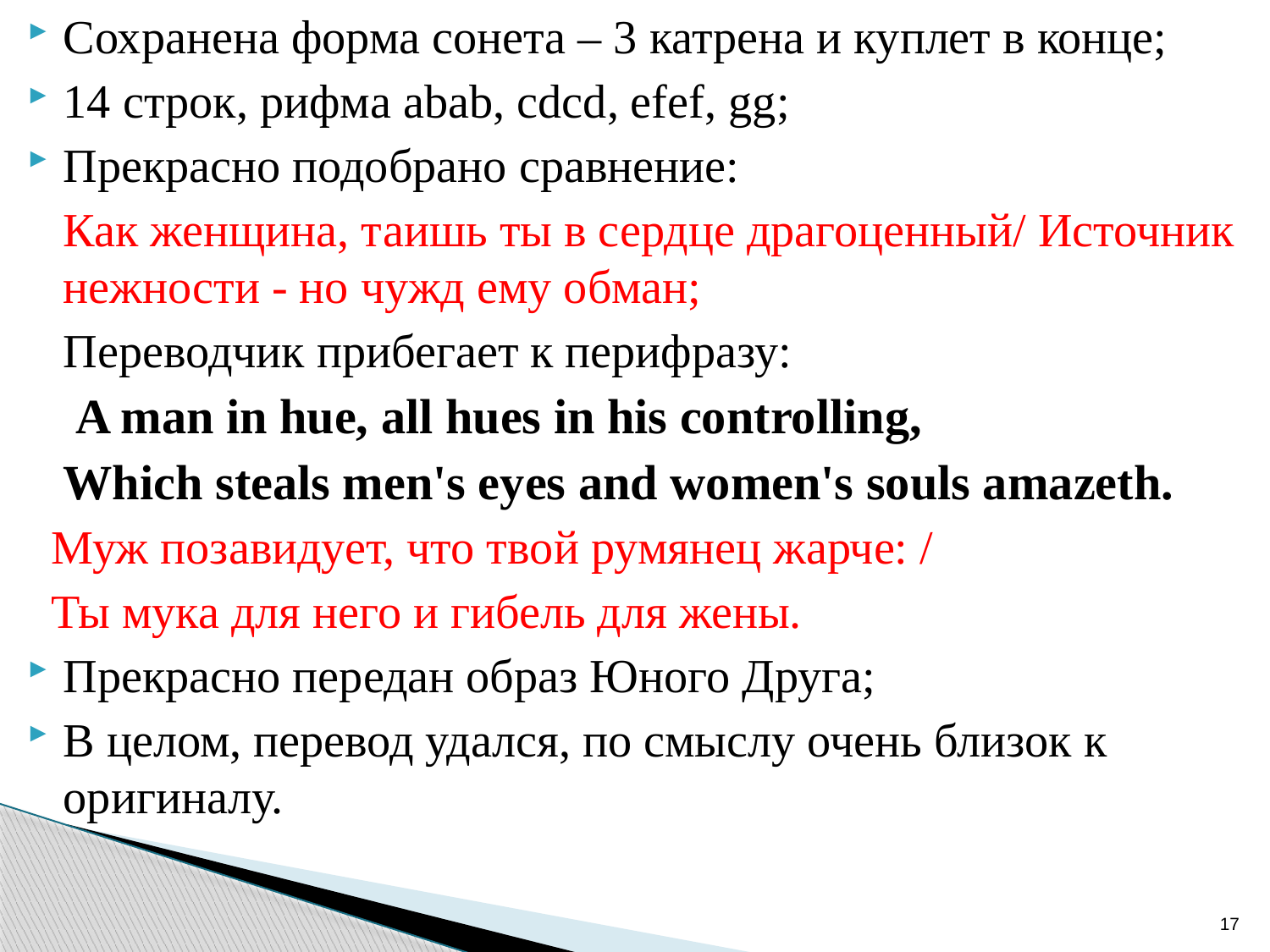

Сохранена форма сонета – 3 катрена и куплет в конце;
14 строк, рифма abab, cdcd, efef, gg;
Прекрасно подобрано сравнение:
   Как женщина, таишь ты в сердце драгоценный/ Источник нежности - но чужд ему обман;
Переводчик прибегает к перифразу:
 A man in hue, all hues in his controlling,
Which steals men's eyes and women's souls amazeth.
  Муж позавидует, что твой румянец жарче: /
  Ты мука для него и гибель для жены.
Прекрасно передан образ Юного Друга;
В целом, перевод удался, по смыслу очень близок к оригиналу.

17